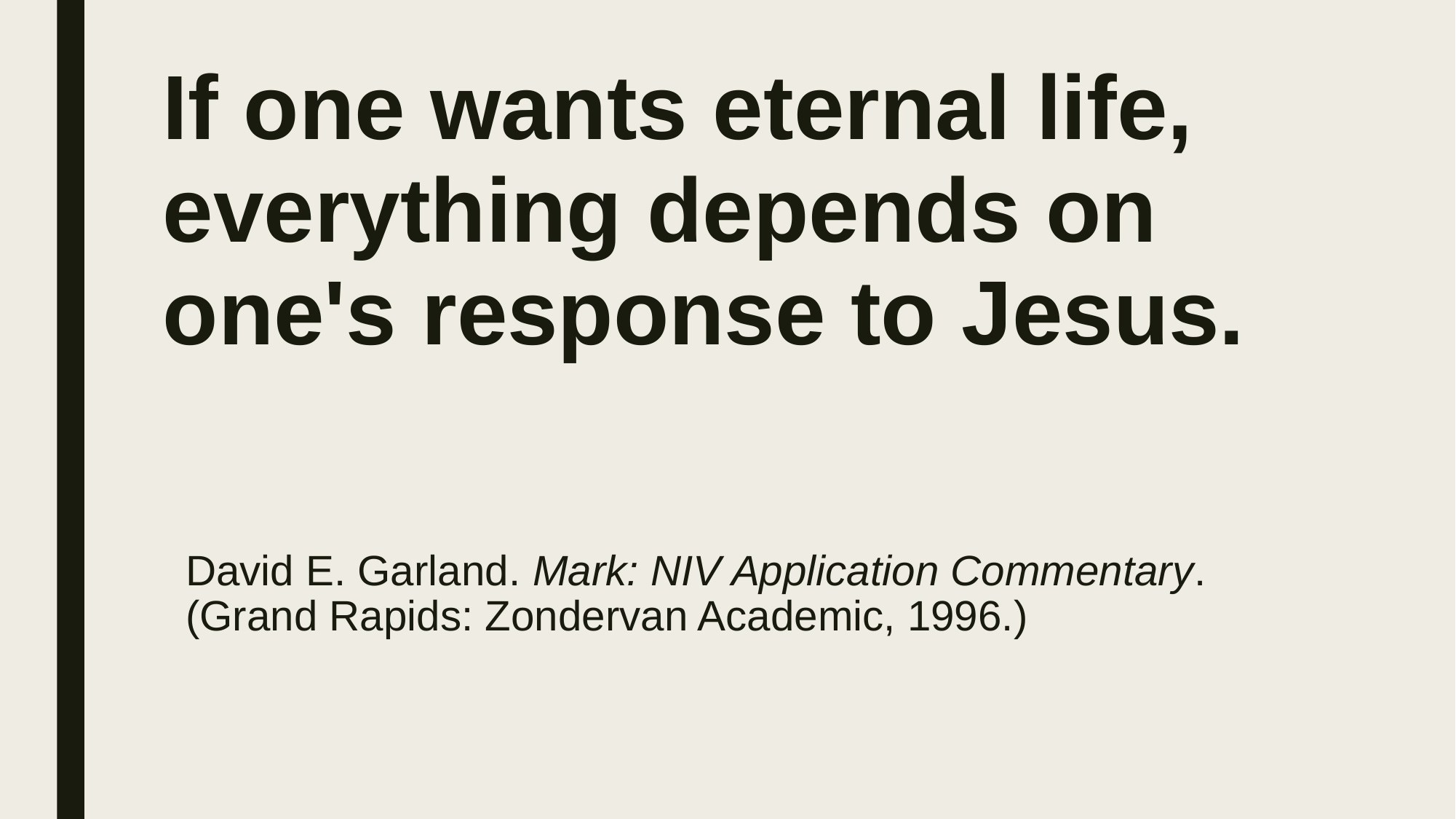

If one wants eternal life, everything depends on one's response to Jesus.
# David E. Garland. Mark: NIV Application Commentary. (Grand Rapids: Zondervan Academic, 1996.)